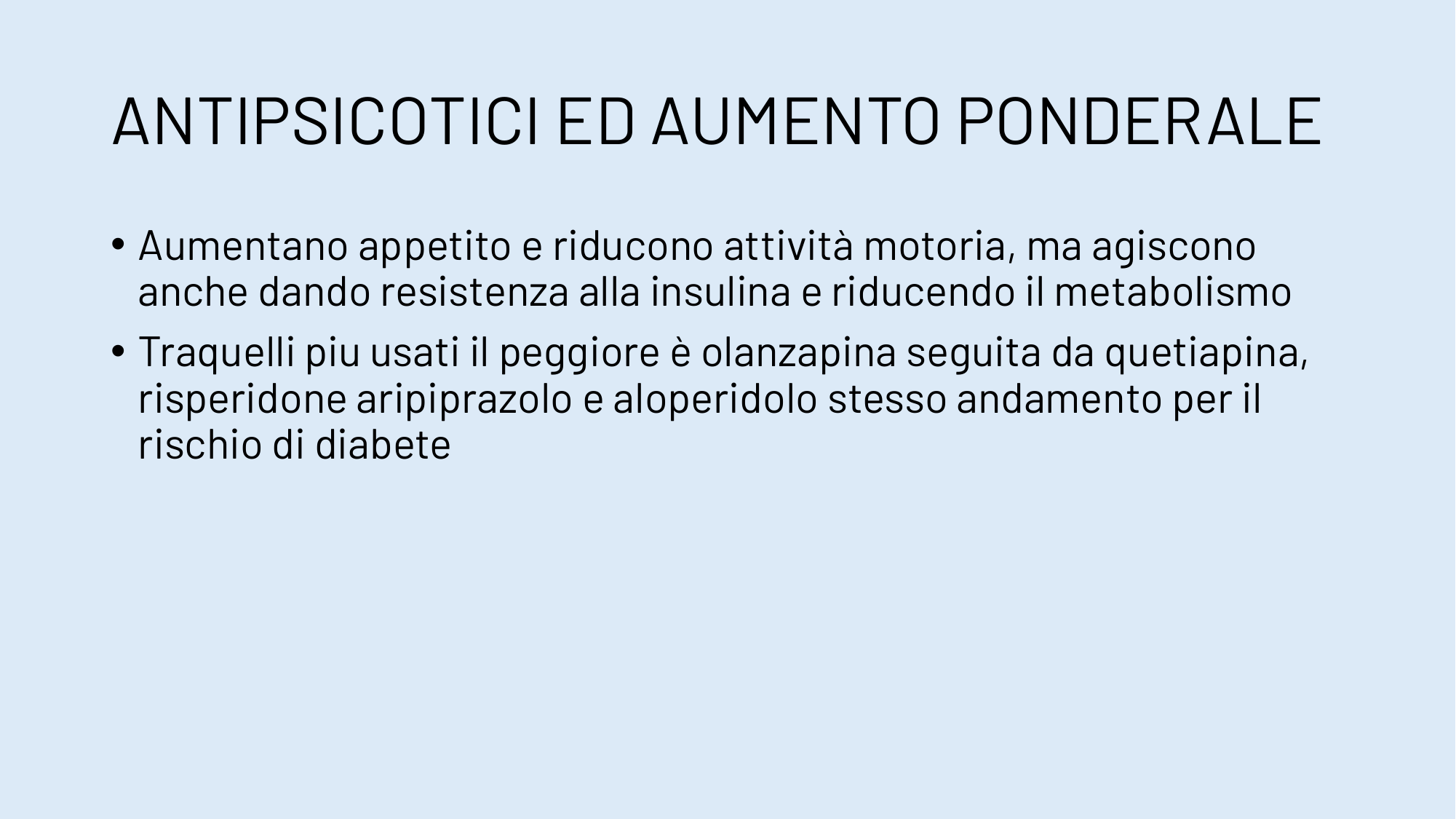

# ANTIPSICOTICI ED AUMENTO PONDERALE
Aumentano appetito e riducono attività motoria, ma agiscono anche dando resistenza alla insulina e riducendo il metabolismo
Traquelli piu usati il peggiore è olanzapina seguita da quetiapina, risperidone aripiprazolo e aloperidolo stesso andamento per il rischio di diabete